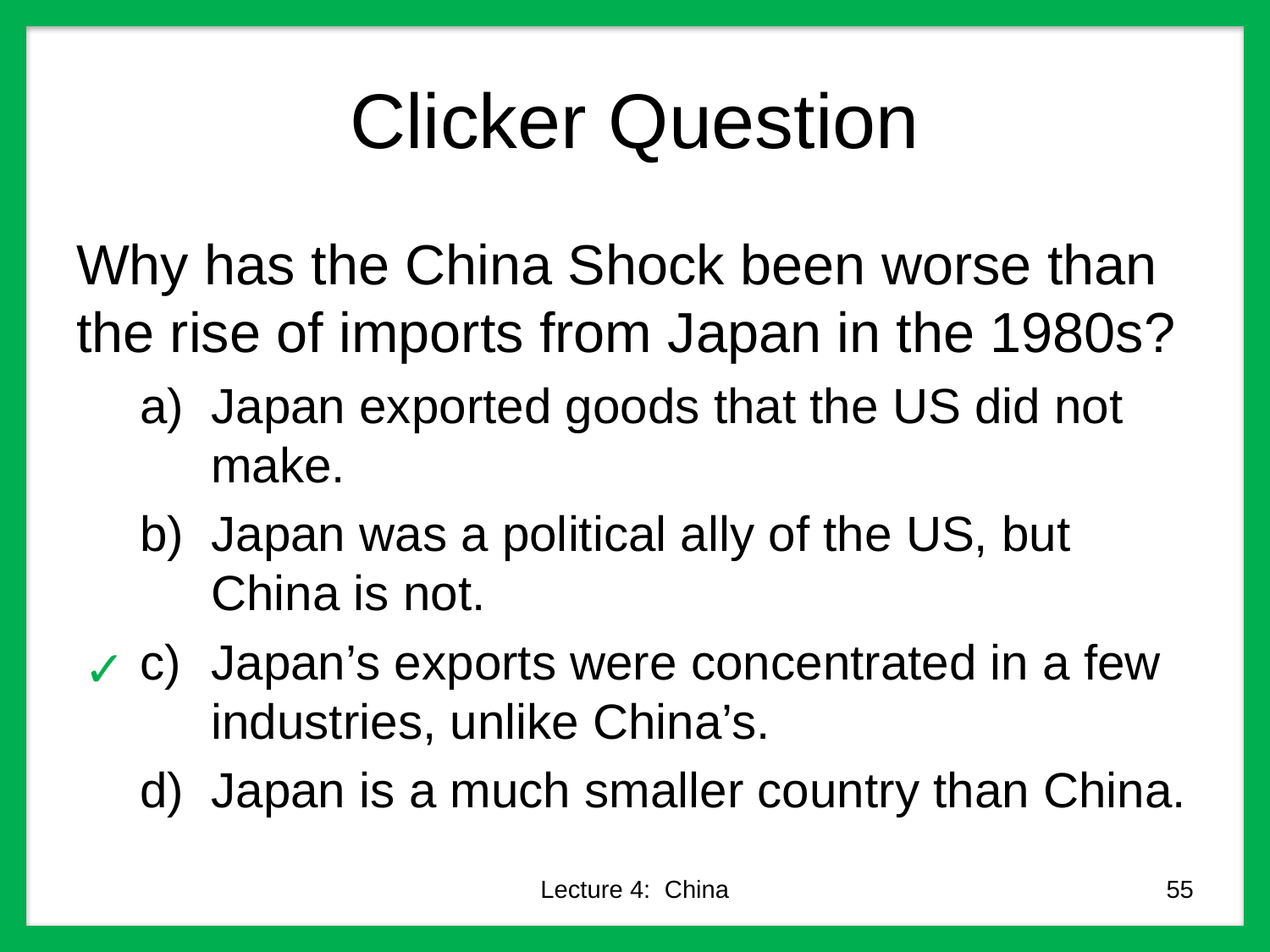

# Clicker Question
Why has the China Shock been worse than the rise of imports from Japan in the 1980s?
Japan exported goods that the US did not make.
Japan was a political ally of the US, but China is not.
Japan’s exports were concentrated in a few industries, unlike China’s.
Japan is a much smaller country than China.

✓
Lecture 4:  China
55